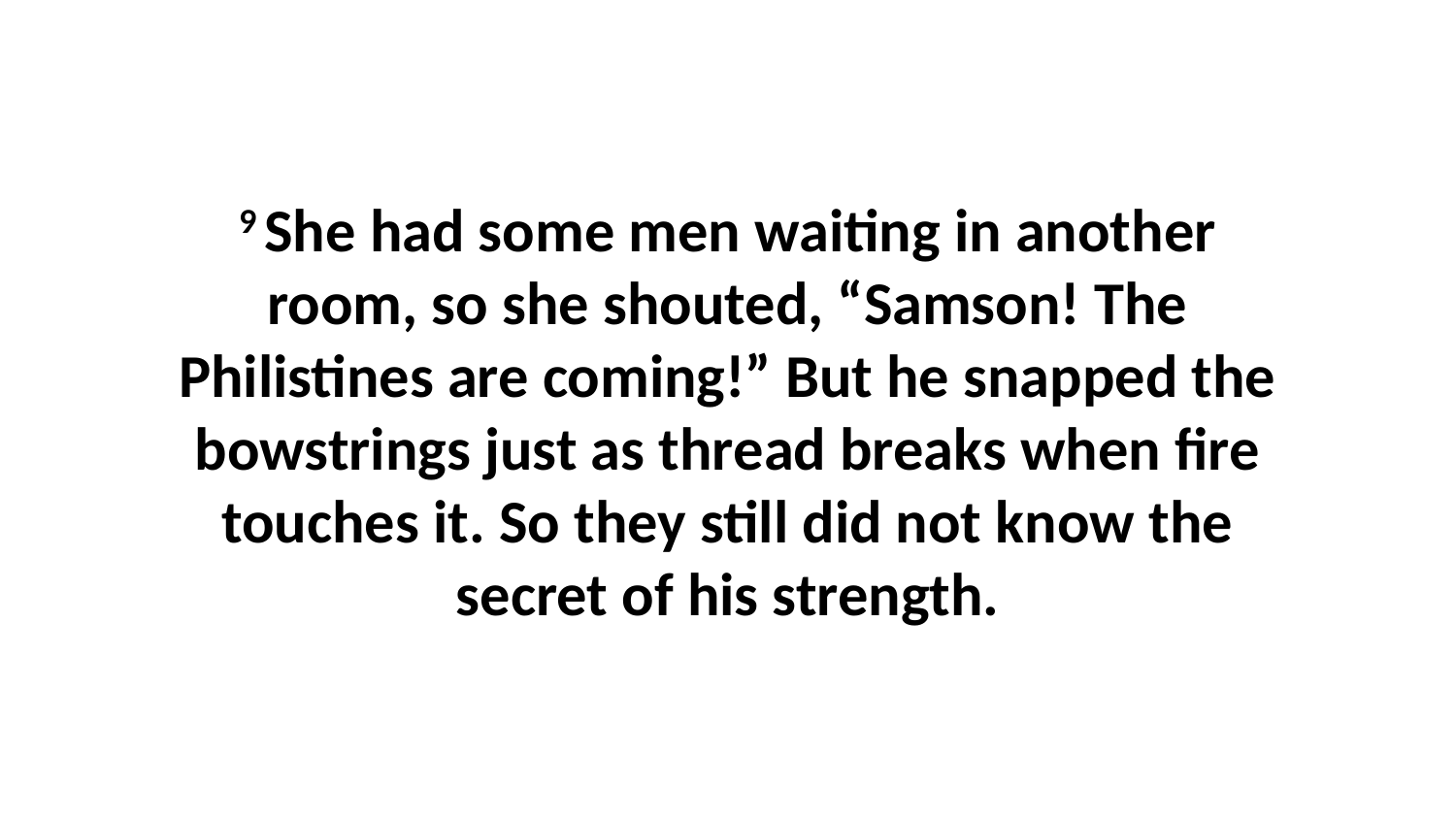

9 She had some men waiting in another room, so she shouted, “Samson! The Philistines are coming!” But he snapped the bowstrings just as thread breaks when fire touches it. So they still did not know the secret of his strength.